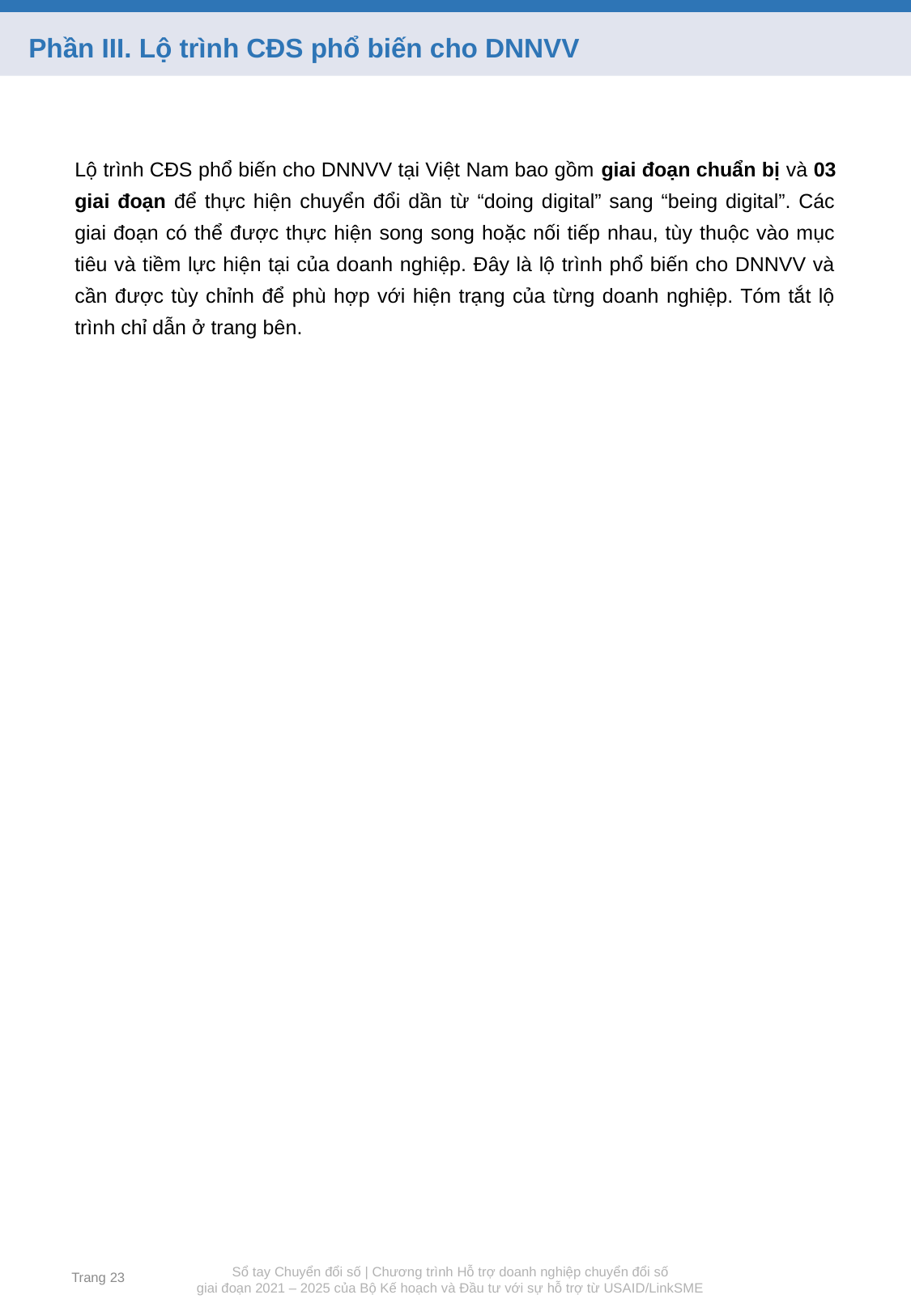

Phần III. Lộ trình CĐS phổ biến cho DNNVV
Lộ trình CĐS phổ biến cho DNNVV tại Việt Nam bao gồm giai đoạn chuẩn bị và 03 giai đoạn để thực hiện chuyển đổi dần từ “doing digital” sang “being digital”. Các giai đoạn có thể được thực hiện song song hoặc nối tiếp nhau, tùy thuộc vào mục tiêu và tiềm lực hiện tại của doanh nghiệp. Đây là lộ trình phổ biến cho DNNVV và cần được tùy chỉnh để phù hợp với hiện trạng của từng doanh nghiệp. Tóm tắt lộ trình chỉ dẫn ở trang bên.
Trang 23
Sổ tay Chuyển đổi số | Chương trình Hỗ trợ doanh nghiệp chuyển đổi số
giai đoạn 2021 – 2025 của Bộ Kế hoạch và Đầu tư với sự hỗ trợ từ USAID/LinkSME